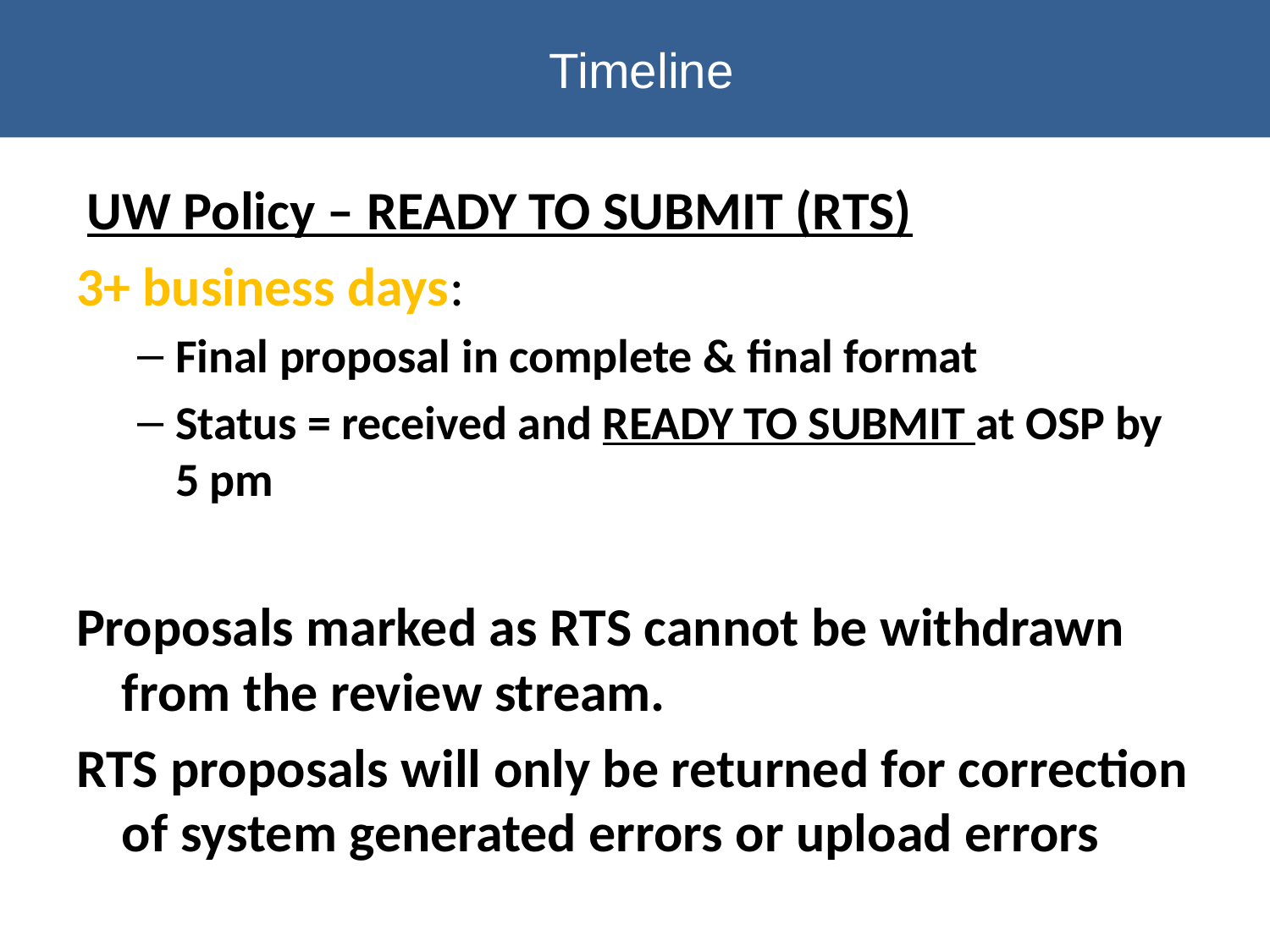

# Timeline
 UW Policy – READY TO SUBMIT (RTS)
3+ business days:
Final proposal in complete & final format
Status = received and READY TO SUBMIT at OSP by 5 pm

Proposals marked as RTS cannot be withdrawn from the review stream.
RTS proposals will only be returned for correction of system generated errors or upload errors